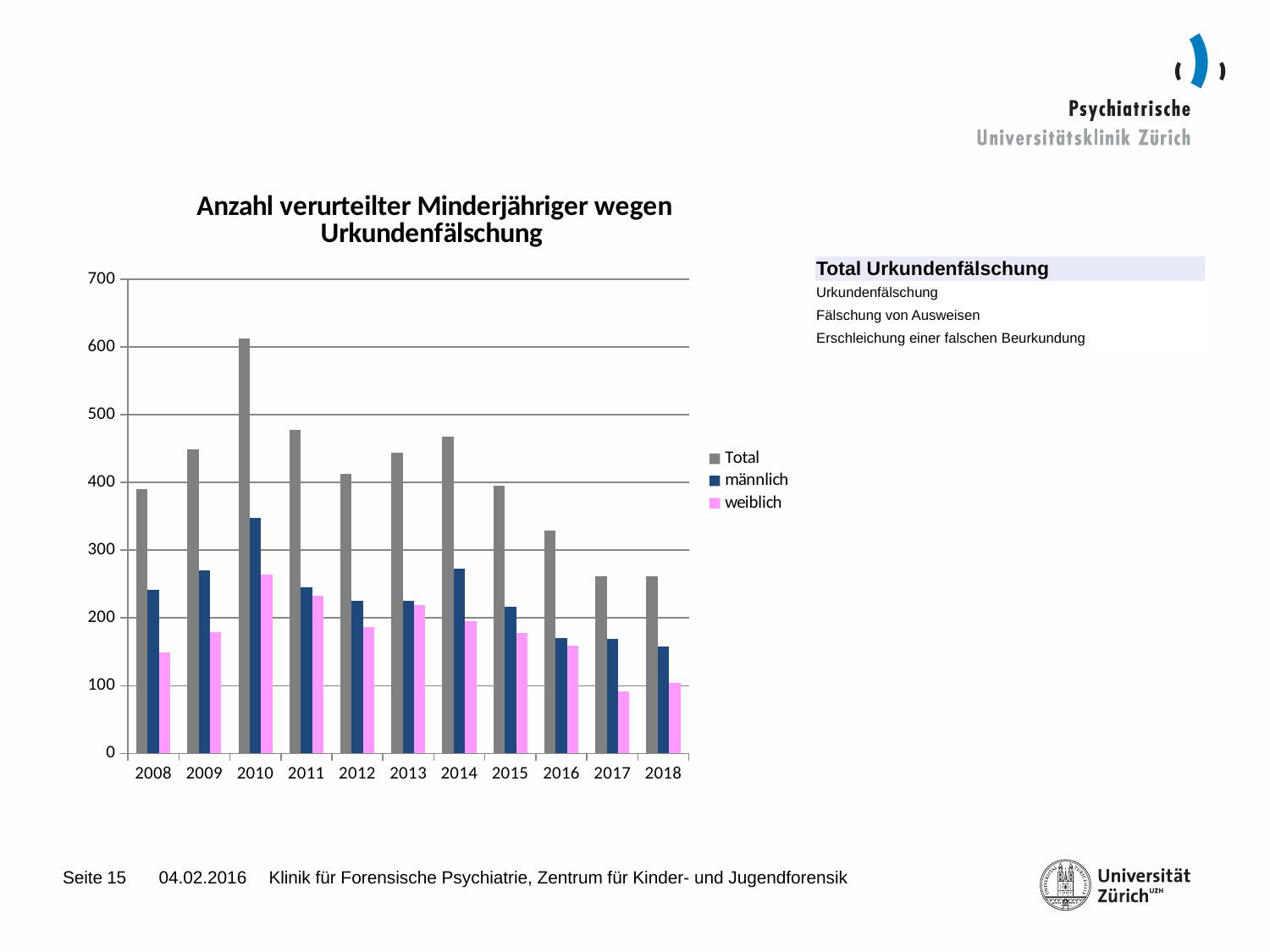

### Chart: Anzahl verurteilter Minderjähriger wegen Urkundenfälschung

| Category |  |  |  |
|---|---|---|---|
| 2008 | 390.0 | 241.0 | 149.0 |
| 2009 | 449.0 | 270.0 | 179.0 |
| 2010 | 612.0 | 348.0 | 264.0 |
| 2011 | 478.0 | 245.0 | 233.0 |
| 2012 | 412.0 | 225.0 | 187.0 |
| 2013 | 444.0 | 225.0 | 219.0 |
| 2014 | 468.0 | 273.0 | 195.0 |
| 2015 | 395.0 | 217.0 | 178.0 |
| 2016 | 329.0 | 170.0 | 159.0 |
| 2017 | 261.0 | 169.0 | 92.0 |
| 2018 | 262.0 | 158.0 | 104.0 |
| Total Urkundenfälschung |
| --- |
| Urkundenfälschung |
| Fälschung von Ausweisen |
| Erschleichung einer falschen Beurkundung |
15